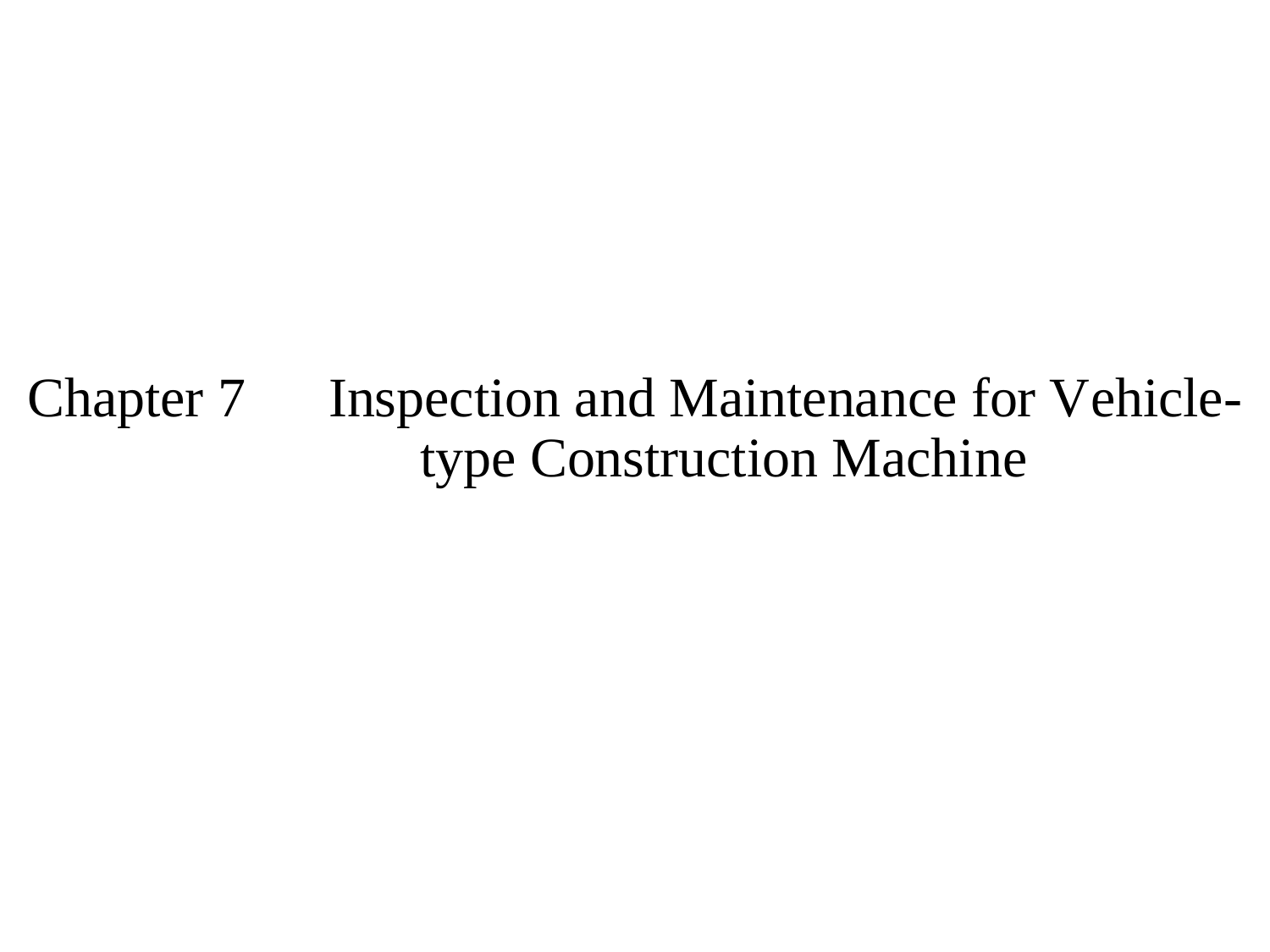

# Chapter 7　Inspection and Maintenance for Vehicle-type Construction Machine